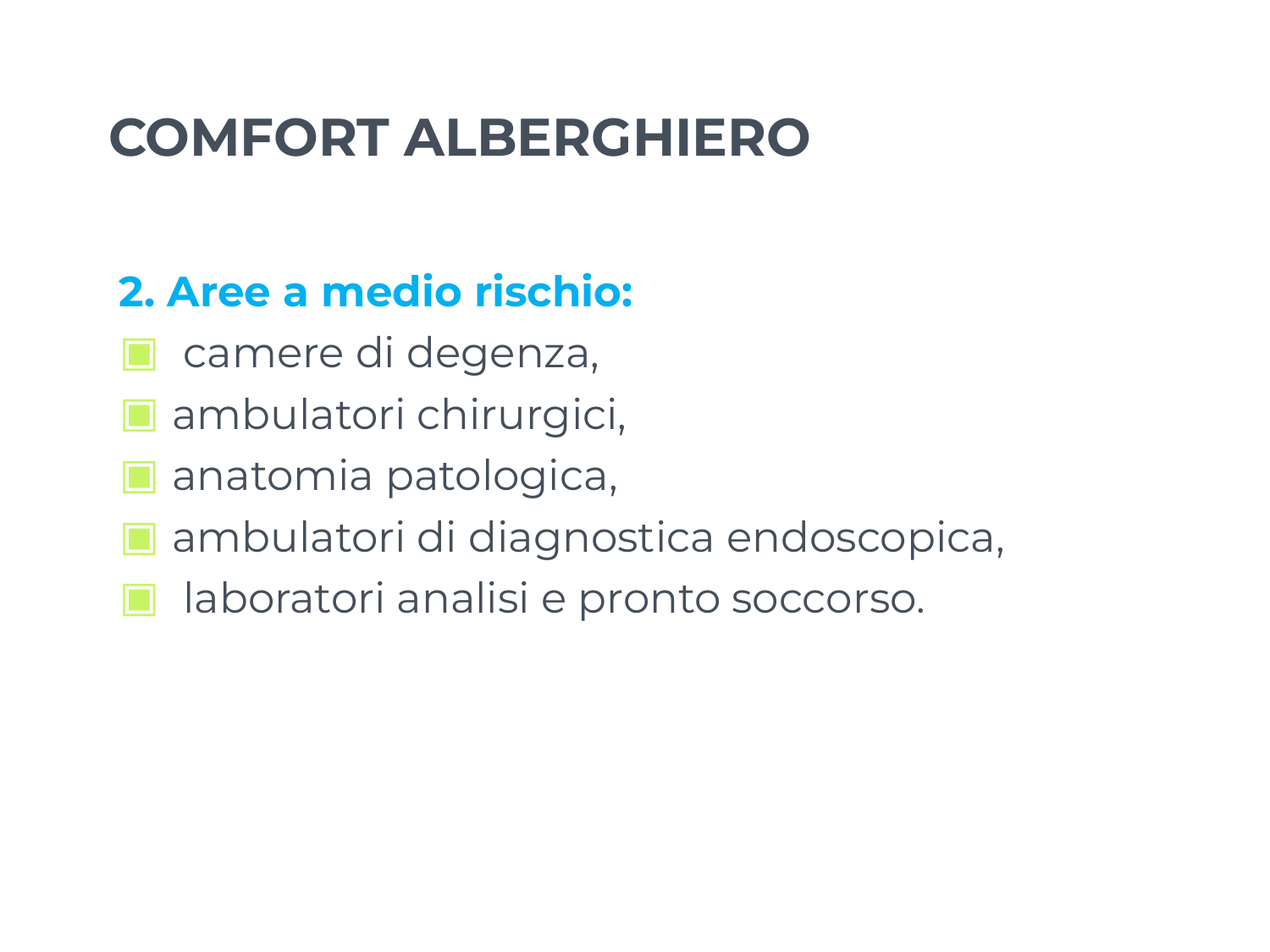

# COMFORT ALBERGHIERO
2. Aree a medio rischio:
 camere di degenza,
ambulatori chirurgici,
anatomia patologica,
ambulatori di diagnostica endoscopica,
 laboratori analisi e pronto soccorso.